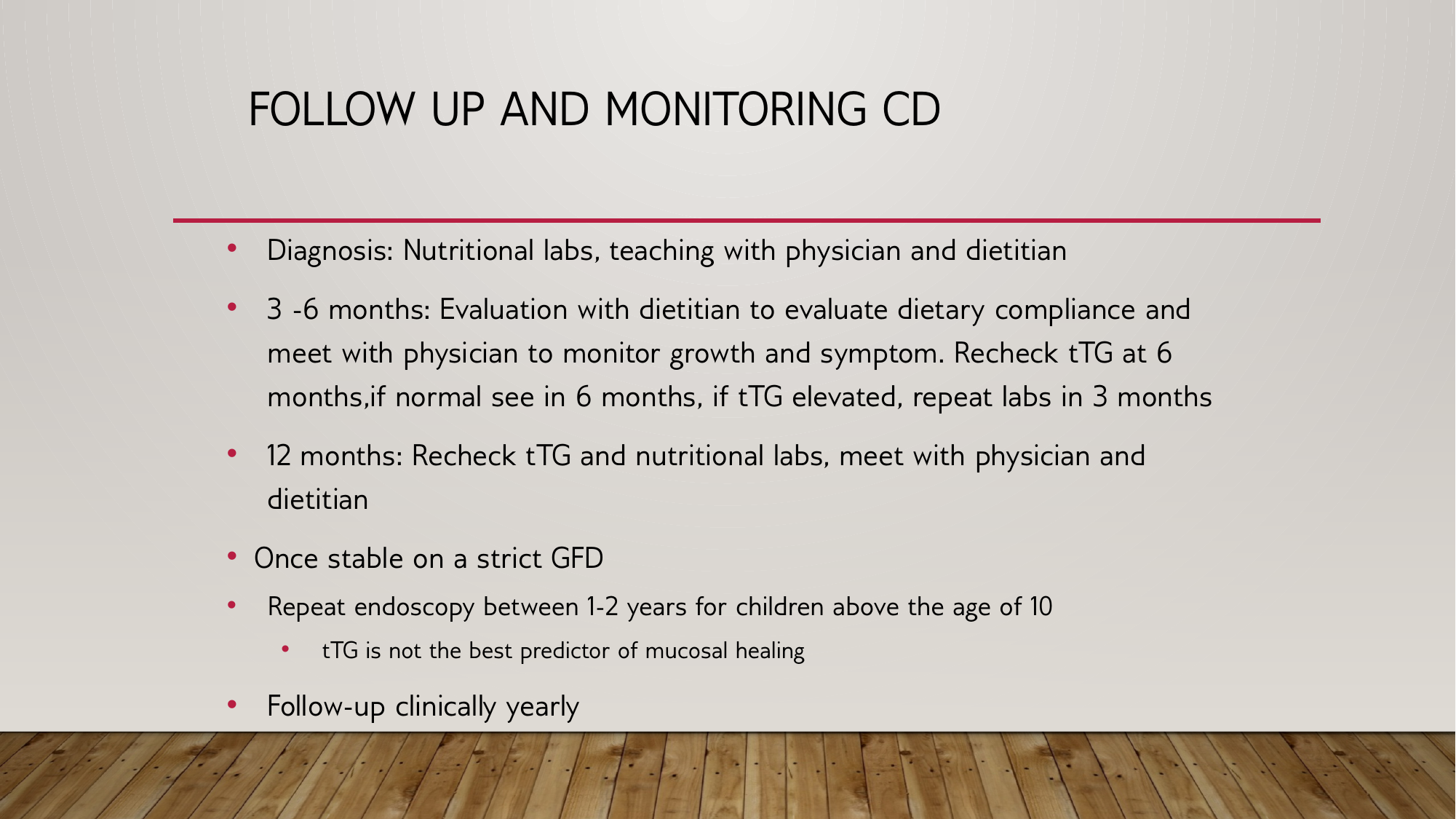

# Follow Up and Monitoring CD
Diagnosis: Nutritional labs, teaching with physician and dietitian
3 -6 months: Evaluation with dietitian to evaluate dietary compliance and meet with physician to monitor growth and symptom. Recheck tTG at 6 months,if normal see in 6 months, if tTG elevated, repeat labs in 3 months
12 months: Recheck tTG and nutritional labs, meet with physician and dietitian
Once stable on a strict GFD
Repeat endoscopy between 1-2 years for children above the age of 10
tTG is not the best predictor of mucosal healing
Follow-up clinically yearly